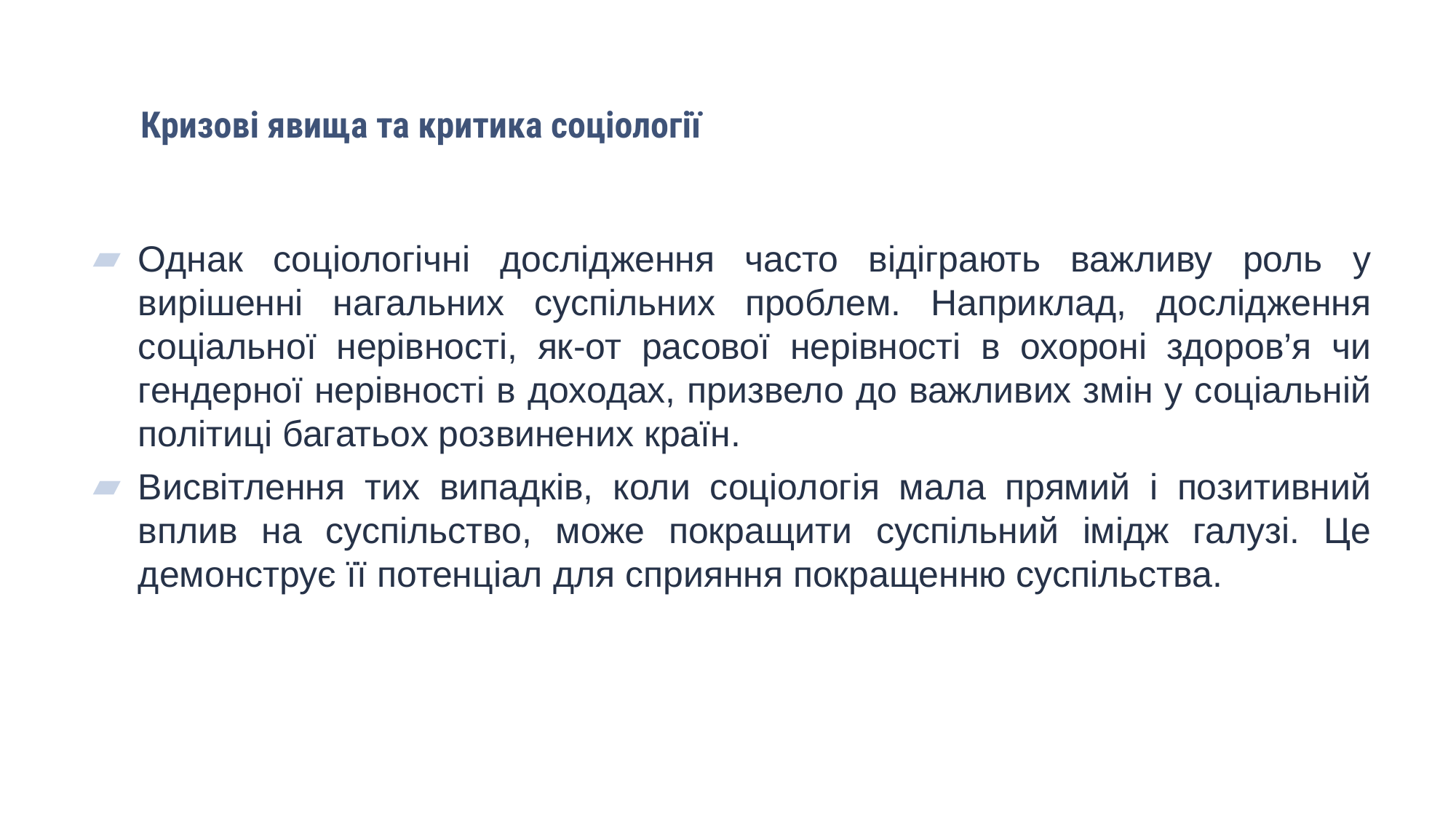

# Кризові явища та критика соціології
Однак соціологічні дослідження часто відіграють важливу роль у вирішенні нагальних суспільних проблем. Наприклад, дослідження соціальної нерівності, як-от расової нерівності в охороні здоров’я чи гендерної нерівності в доходах, призвело до важливих змін у соціальній політиці багатьох розвинених країн.
Висвітлення тих випадків, коли соціологія мала прямий і позитивний вплив на суспільство, може покращити суспільний імідж галузі. Це демонструє її потенціал для сприяння покращенню суспільства.